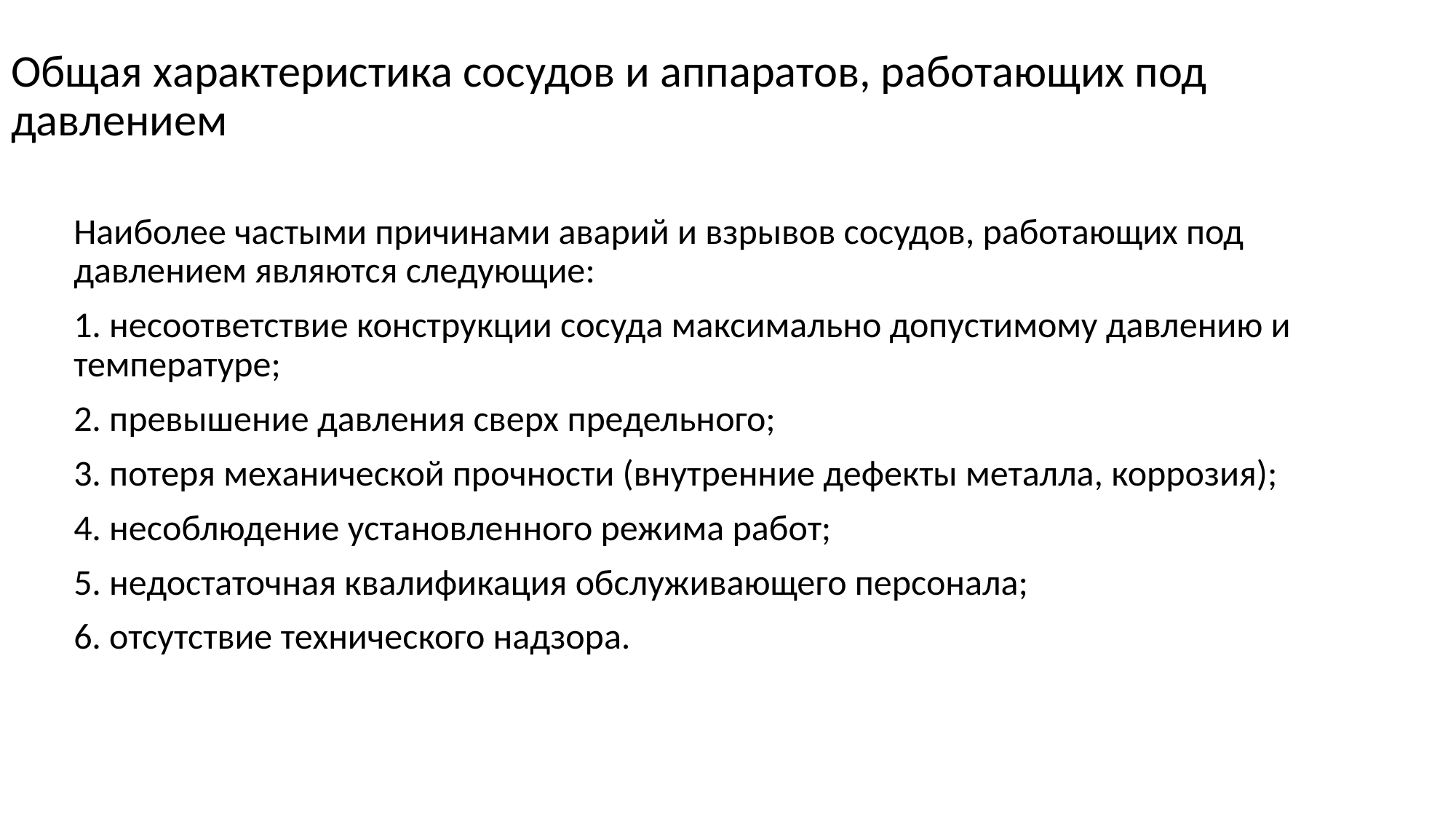

# Общая характеристика сосудов и аппаратов, работающих под давлением
Наиболее частыми причинами аварий и взрывов сосудов, работающих под давлением являются следующие:
1. несоответствие конструкции сосуда максимально допустимому давлению и температуре;
2. превышение давления сверх предельного;
3. потеря механической прочности (внутренние дефекты металла, коррозия);
4. несоблюдение установленного режима работ;
5. недостаточная квалификация обслуживающего персонала;
6. отсутствие технического надзора.